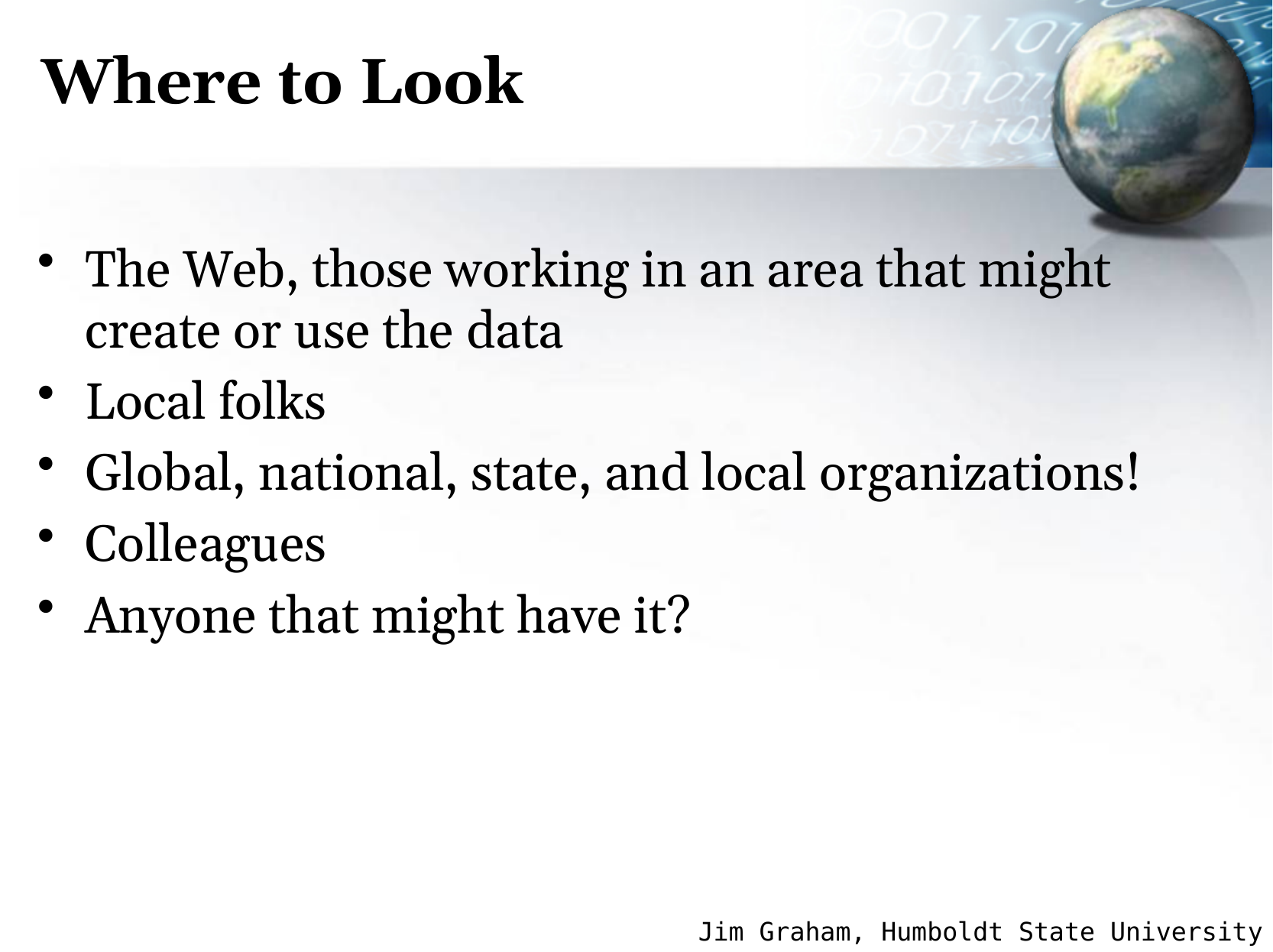

# Where to Look
The Web, those working in an area that might create or use the data
Local folks
Global, national, state, and local organizations!
Colleagues
Anyone that might have it?